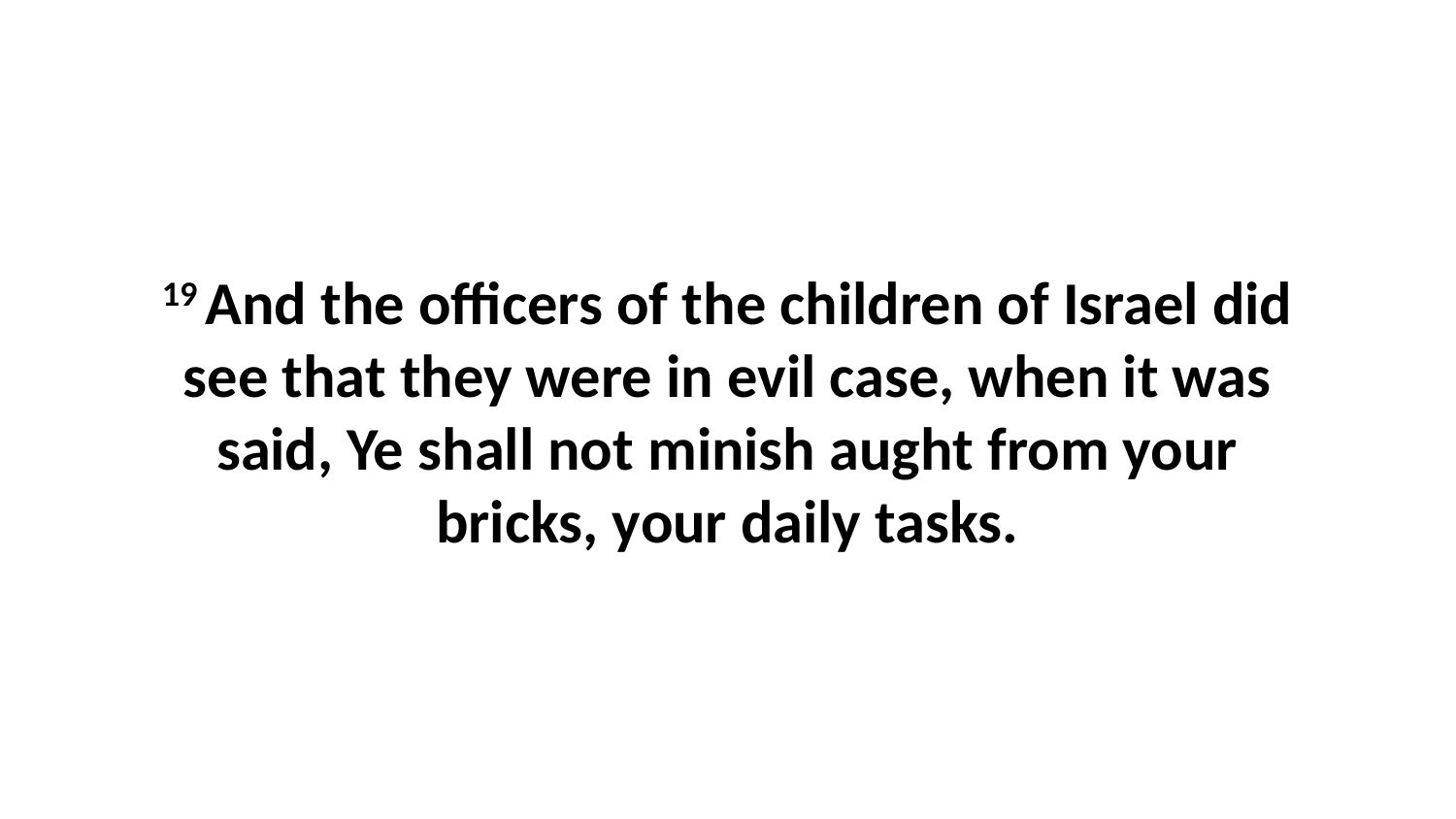

19 And the officers of the children of Israel did see that they were in evil case, when it was said, Ye shall not minish aught from your bricks, your daily tasks.